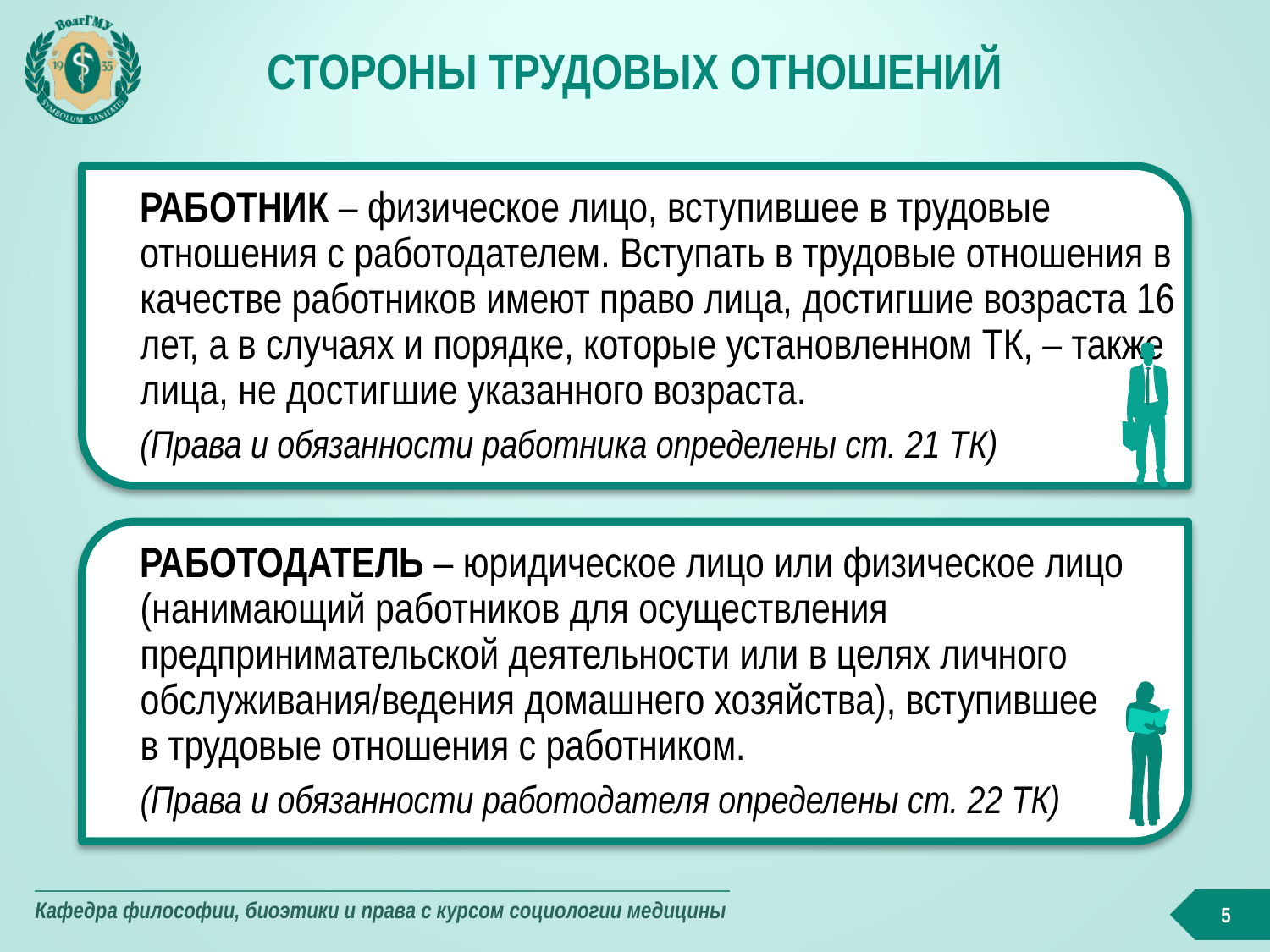

# Стороны трудовых отношений
РАБОТНИК – физическое лицо, вступившее в трудовые отношения с работодателем. Вступать в трудовые отношения в качестве работников имеют право лица, достигшие возраста 16 лет, а в случаях и порядке, которые установленном ТК, – также лица, не достигшие указанного возраста.
(Права и обязанности работника определены ст. 21 ТК)
РАБОТОДАТЕЛЬ – юридическое лицо или физическое лицо (нанимающий работников для осуществления предпринимательской деятельности или в целях личного обслуживания/ведения домашнего хозяйства), вступившее
в трудовые отношения с работником.
(Права и обязанности работодателя определены ст. 22 ТК)

5